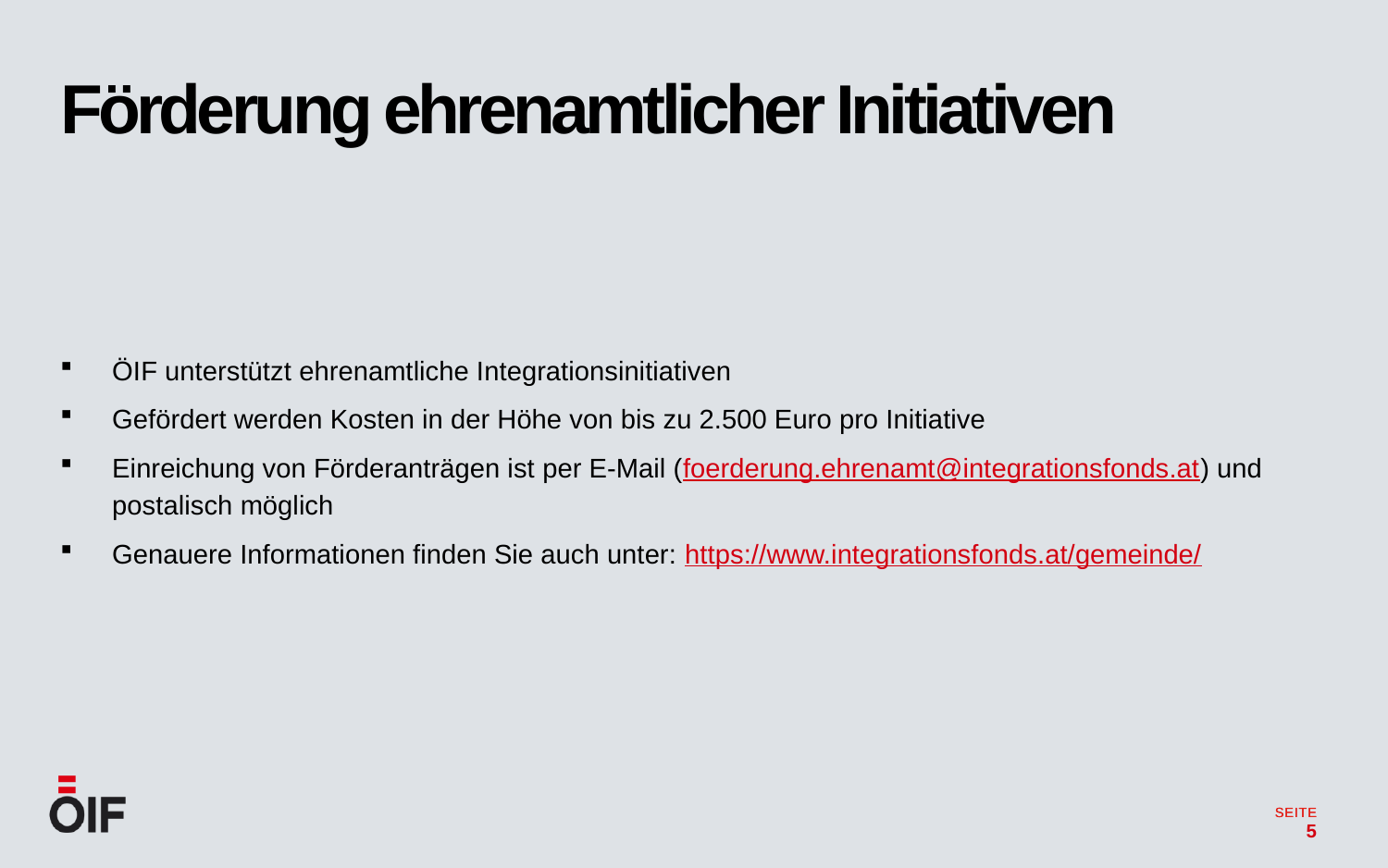

Förderung ehrenamtlicher Initiativen

ÖIF unterstützt ehrenamtliche Integrationsinitiativen
Gefördert werden Kosten in der Höhe von bis zu 2.500 Euro pro Initiative
Einreichung von Förderanträgen ist per E-Mail (foerderung.ehrenamt@integrationsfonds.at) und postalisch möglich
Genauere Informationen finden Sie auch unter: https://www.integrationsfonds.at/gemeinde/